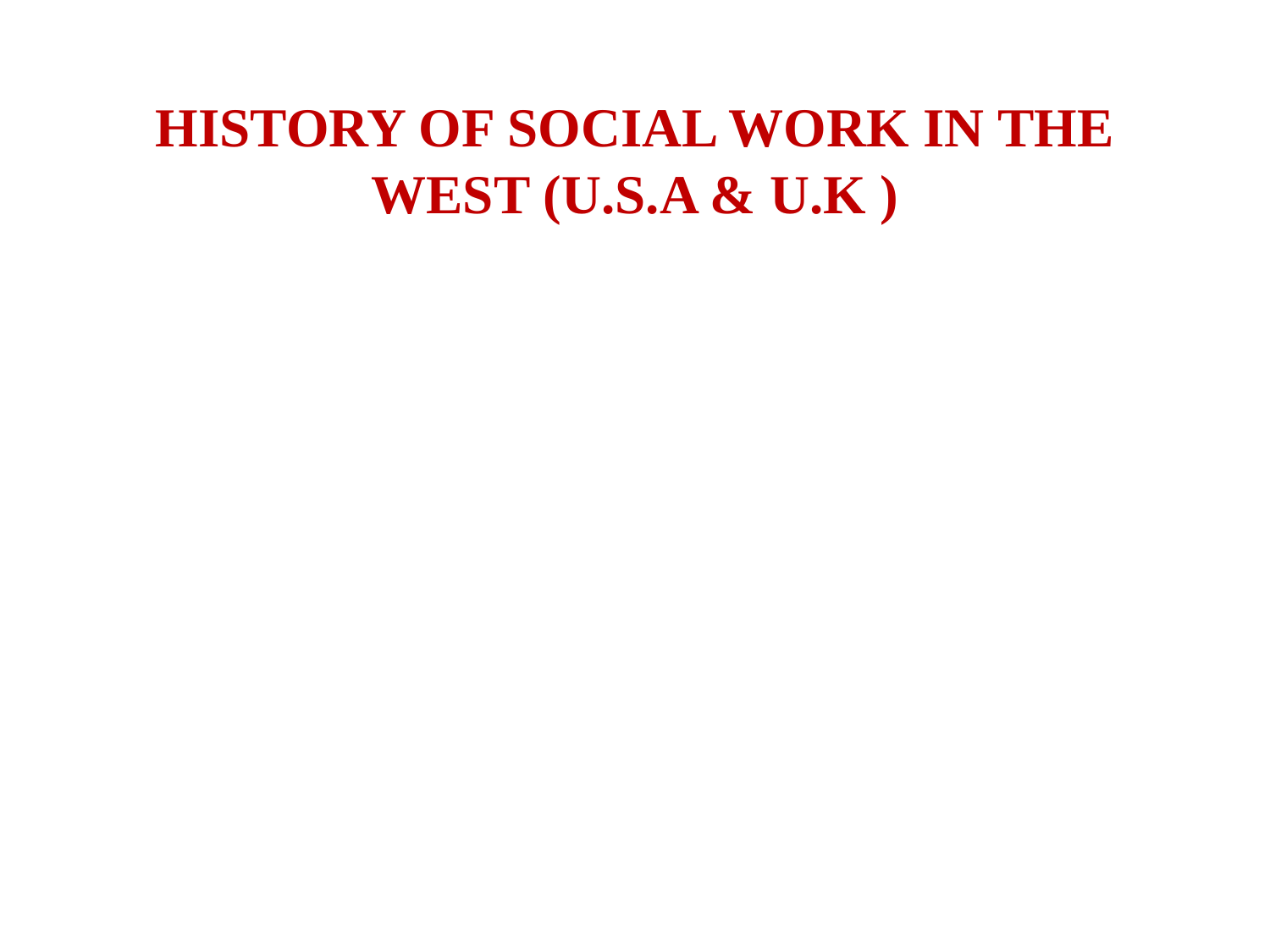

# HISTORY OF SOCIAL WORK IN THE WEST (U.S.A & U.K )